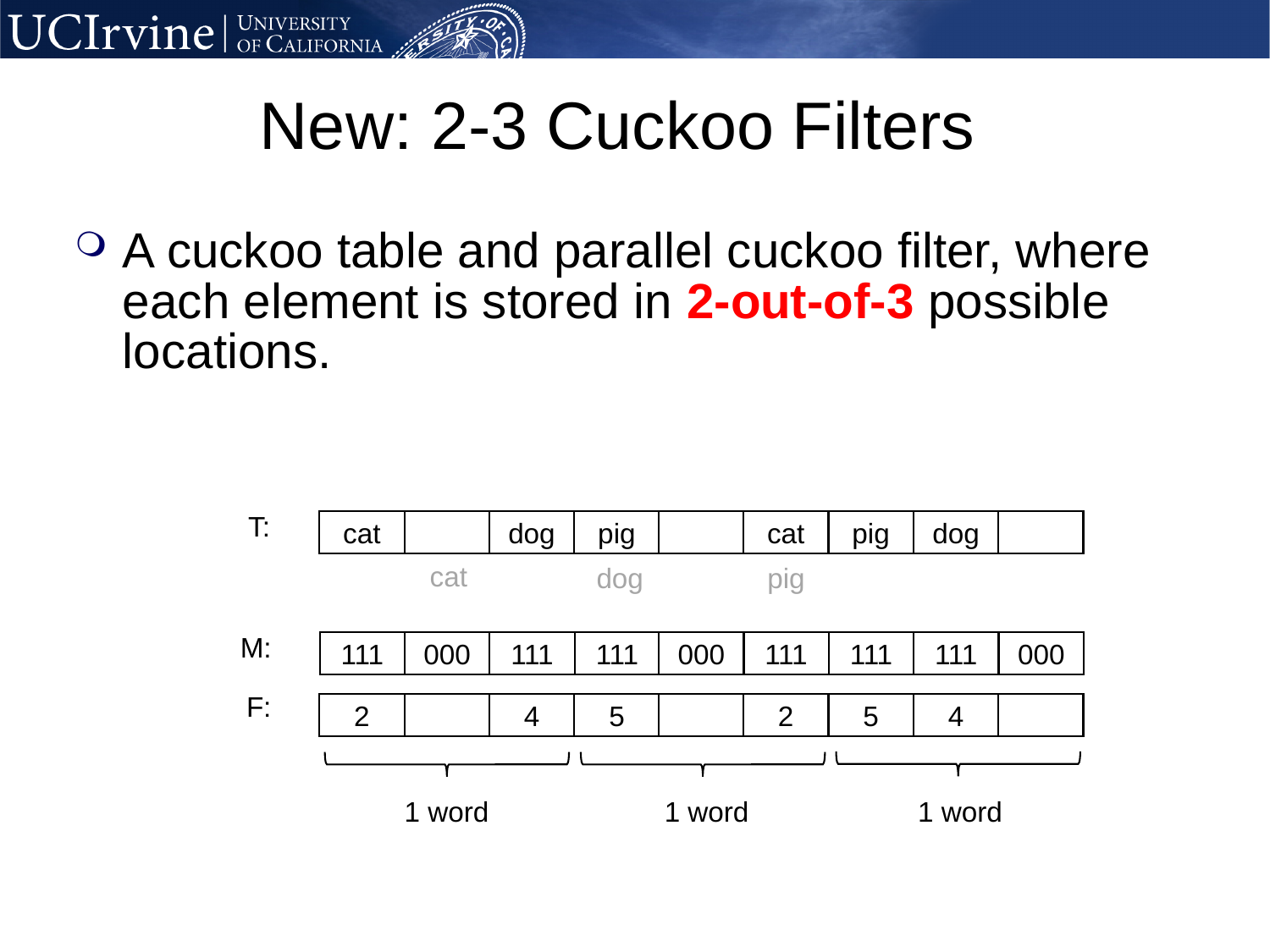

# New: 2-3 Cuckoo Filters
A cuckoo table and parallel cuckoo filter, where each element is stored in 2-out-of-3 possible locations.
T:
cat

dog
pig

cat
pig
dog

cat
dog
pig
M:
111
000
111
111
000
111
111
111
000

F:
2

4
5

2
5
4

1 word
1 word
1 word